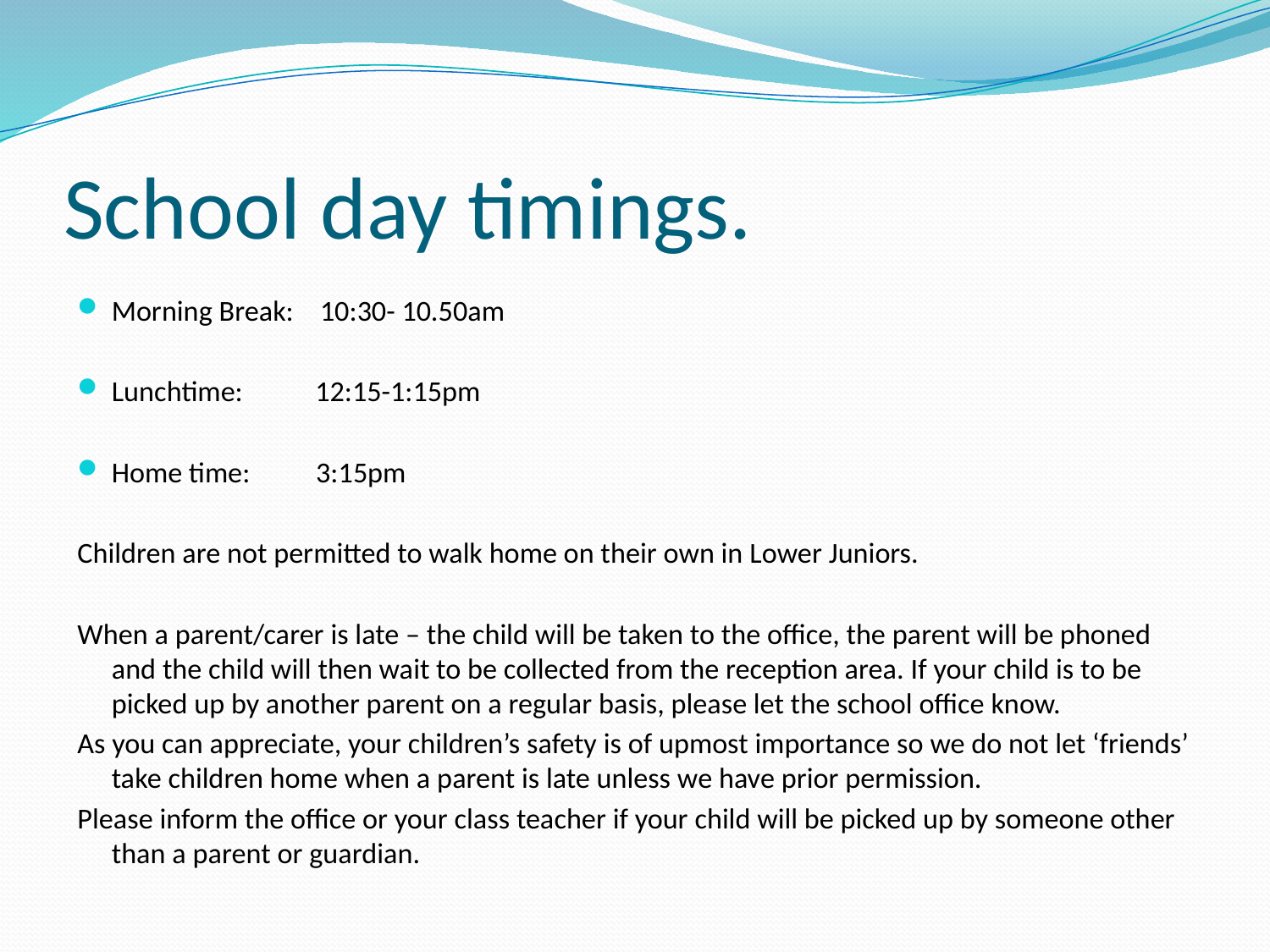

# School day timings.
Morning Break:    10:30- 10.50am

Lunchtime:           12:15-1:15pm

Home time:          3:15pm

Children are not permitted to walk home on their own in Lower Juniors.

When a parent/carer is late – the child will be taken to the office, the parent will be phoned and the child will then wait to be collected from the reception area. If your child is to be picked up by another parent on a regular basis, please let the school office know.
As you can appreciate, your children’s safety is of upmost importance so we do not let ‘friends’ take children home when a parent is late unless we have prior permission.
Please inform the office or your class teacher if your child will be picked up by someone other than a parent or guardian.